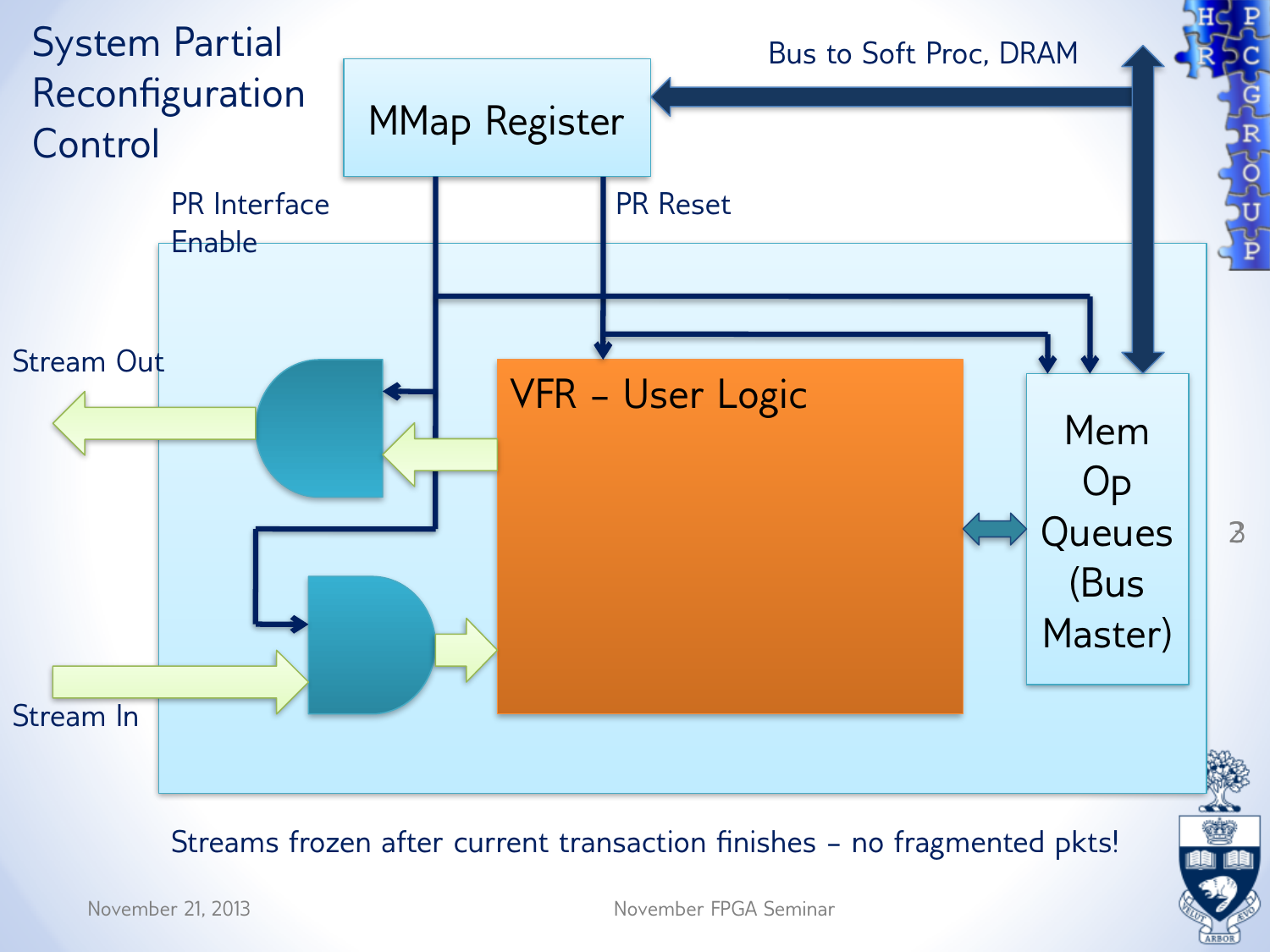

System Partial Reconfiguration Control
Bus to Soft Proc, DRAM

MMap Register

PR Interface Enable
PR Reset

Stream Out

VFR – User Logic
Mem Op Queues
(Bus Master)

23

Stream In
Streams frozen after current transaction finishes – no fragmented pkts!
November 21, 2013
November FPGA Seminar